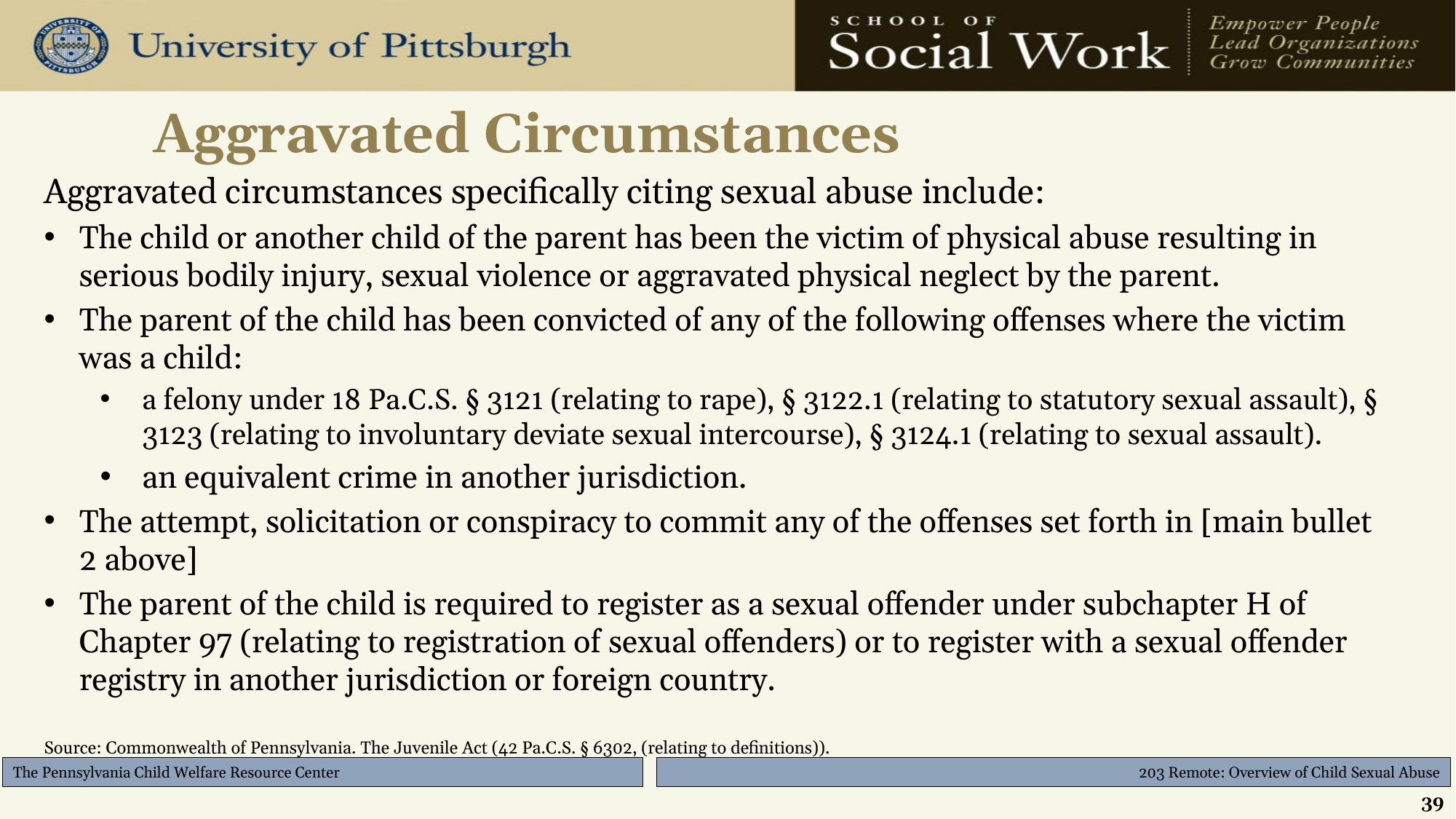

# Aggravated Circumstances
Aggravated circumstances specifically citing sexual abuse include:
The child or another child of the parent has been the victim of physical abuse resulting in serious bodily injury, sexual violence or aggravated physical neglect by the parent.
The parent of the child has been convicted of any of the following offenses where the victim was a child:
a felony under 18 Pa.C.S. § 3121 (relating to rape), § 3122.1 (relating to statutory sexual assault), § 3123 (relating to involuntary deviate sexual intercourse), § 3124.1 (relating to sexual assault).
an equivalent crime in another jurisdiction.
The attempt, solicitation or conspiracy to commit any of the offenses set forth in [main bullet 2 above]
The parent of the child is required to register as a sexual offender under subchapter H of Chapter 97 (relating to registration of sexual offenders) or to register with a sexual offender registry in another jurisdiction or foreign country.

Source: Commonwealth of Pennsylvania. The Juvenile Act (42 Pa.C.S. § 6302, (relating to definitions)).
39